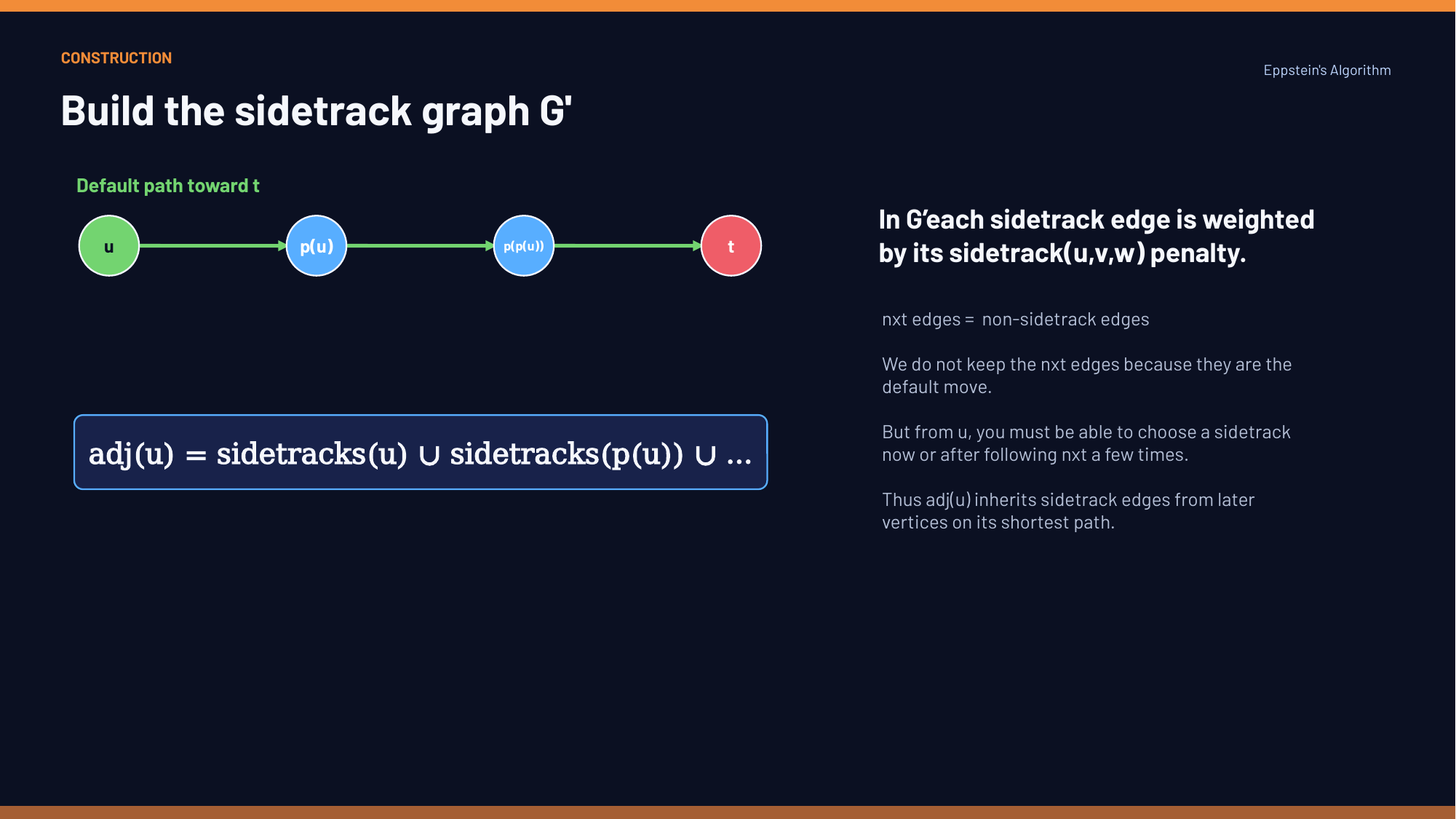

CONSTRUCTION
Eppstein's Algorithm
Build the sidetrack graph G'
Default path toward t
In G’each sidetrack edge is weighted by its sidetrack(u,v,w) penalty.
u
p(u)
p(p(u))
t

nxt edges =  non-sidetrack edges

We do not keep the nxt edges because they are the default move.

But from u, you must be able to choose a sidetrack now or after following nxt a few times.

Thus adj(u) inherits sidetrack edges from later vertices on its shortest path.
adj(u) = sidetracks(u) ∪ sidetracks(p(u)) ∪ …